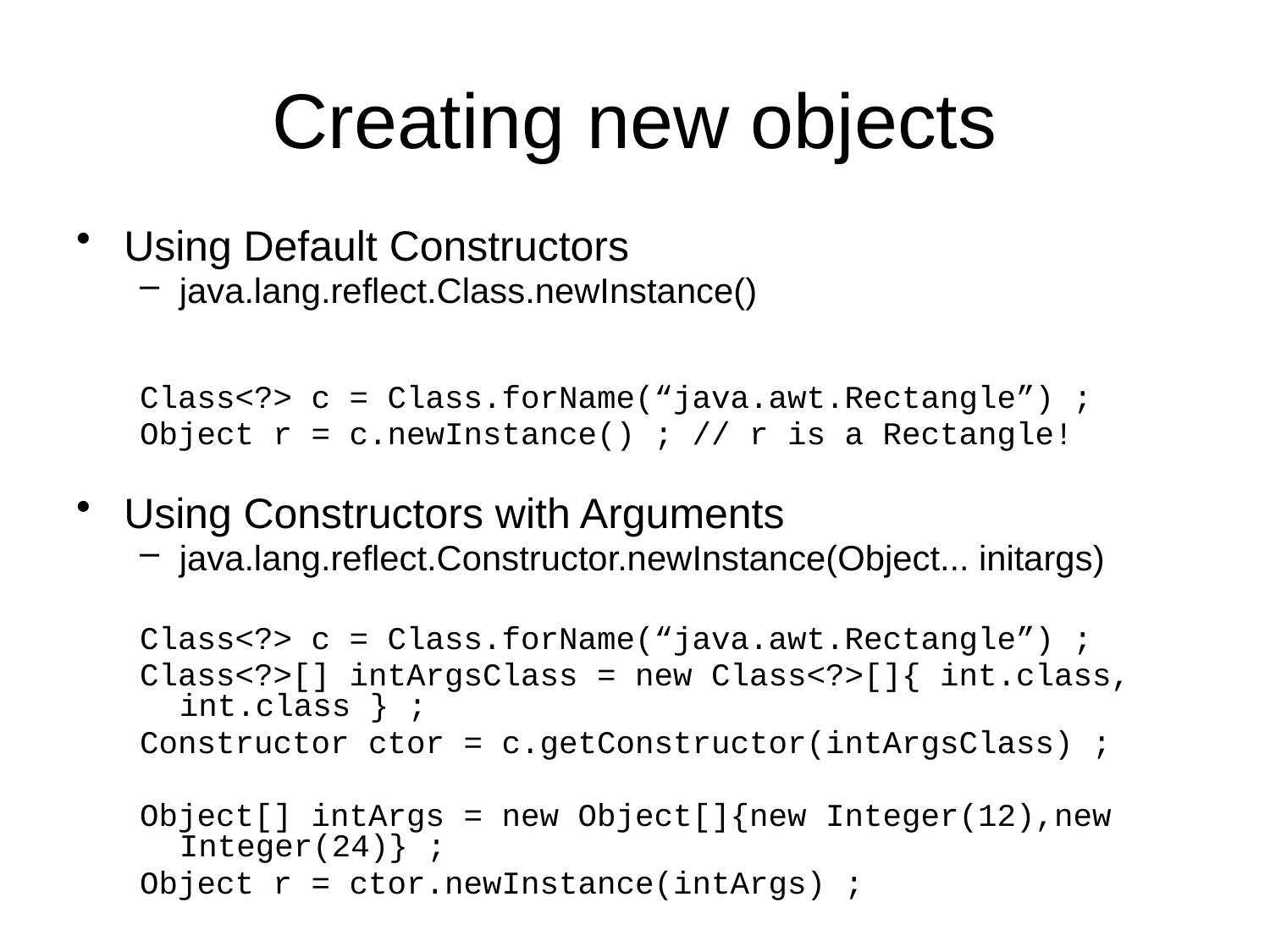

# Creating new objects
Using Default Constructors
java.lang.reflect.Class.newInstance()

Class<?> c = Class.forName(“java.awt.Rectangle”) ;
Object r = c.newInstance() ; // r is a Rectangle!

Using Constructors with Arguments
java.lang.reflect.Constructor.newInstance(Object... initargs)

Class<?> c = Class.forName(“java.awt.Rectangle”) ;
Class<?>[] intArgsClass = new Class<?>[]{ int.class, int.class } ;
Constructor ctor = c.getConstructor(intArgsClass) ;

Object[] intArgs = new Object[]{new Integer(12),new Integer(24)} ;
Object r = ctor.newInstance(intArgs) ;